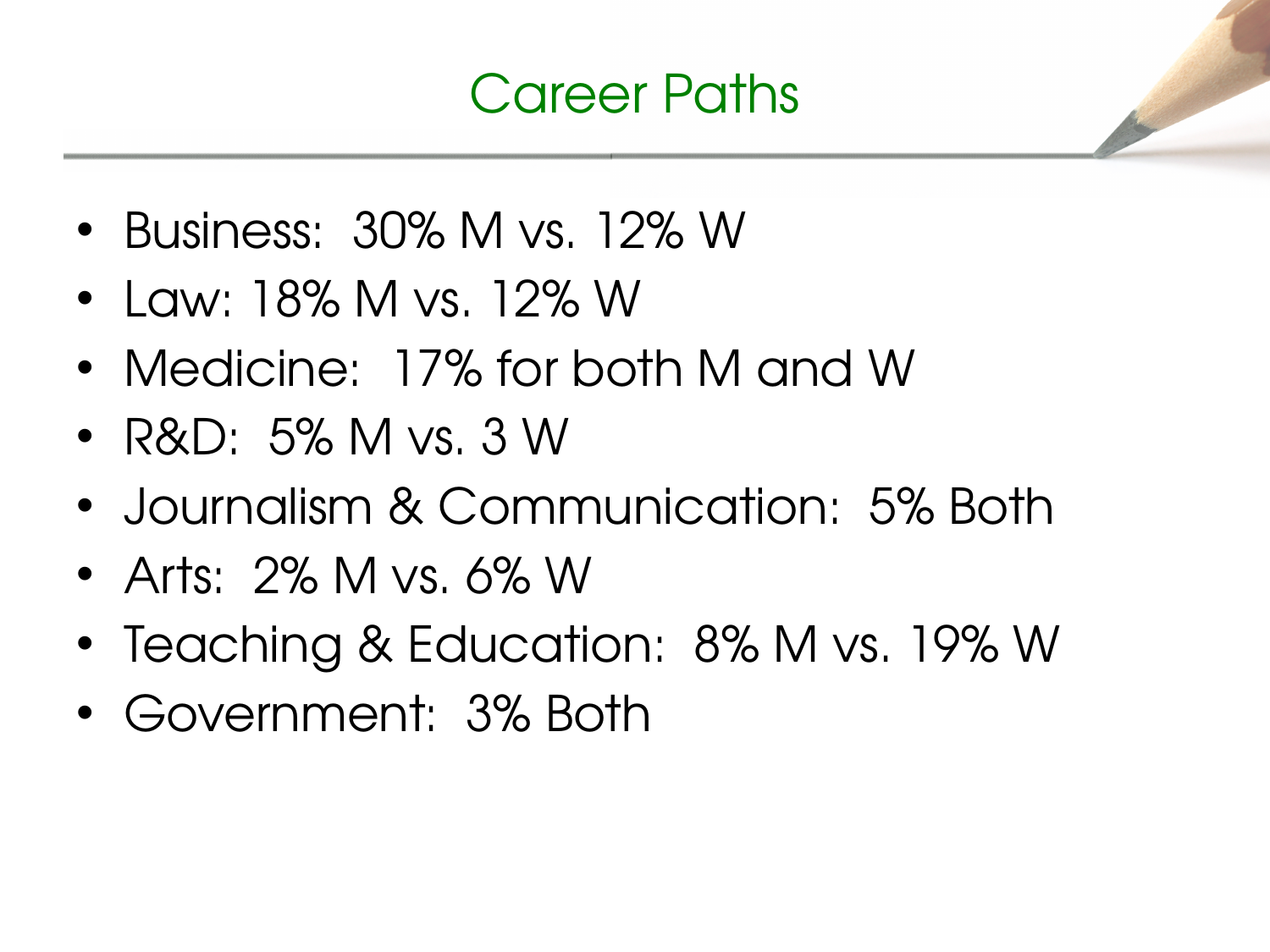

# Career Paths
Business:  30% M vs. 12% W
Law: 18% M vs. 12% W
Medicine:  17% for both M and W
R&D:  5% M vs. 3 W
Journalism & Communication:  5% Both
Arts:  2% M vs. 6% W
Teaching & Education:  8% M vs. 19% W
Government:  3% Both